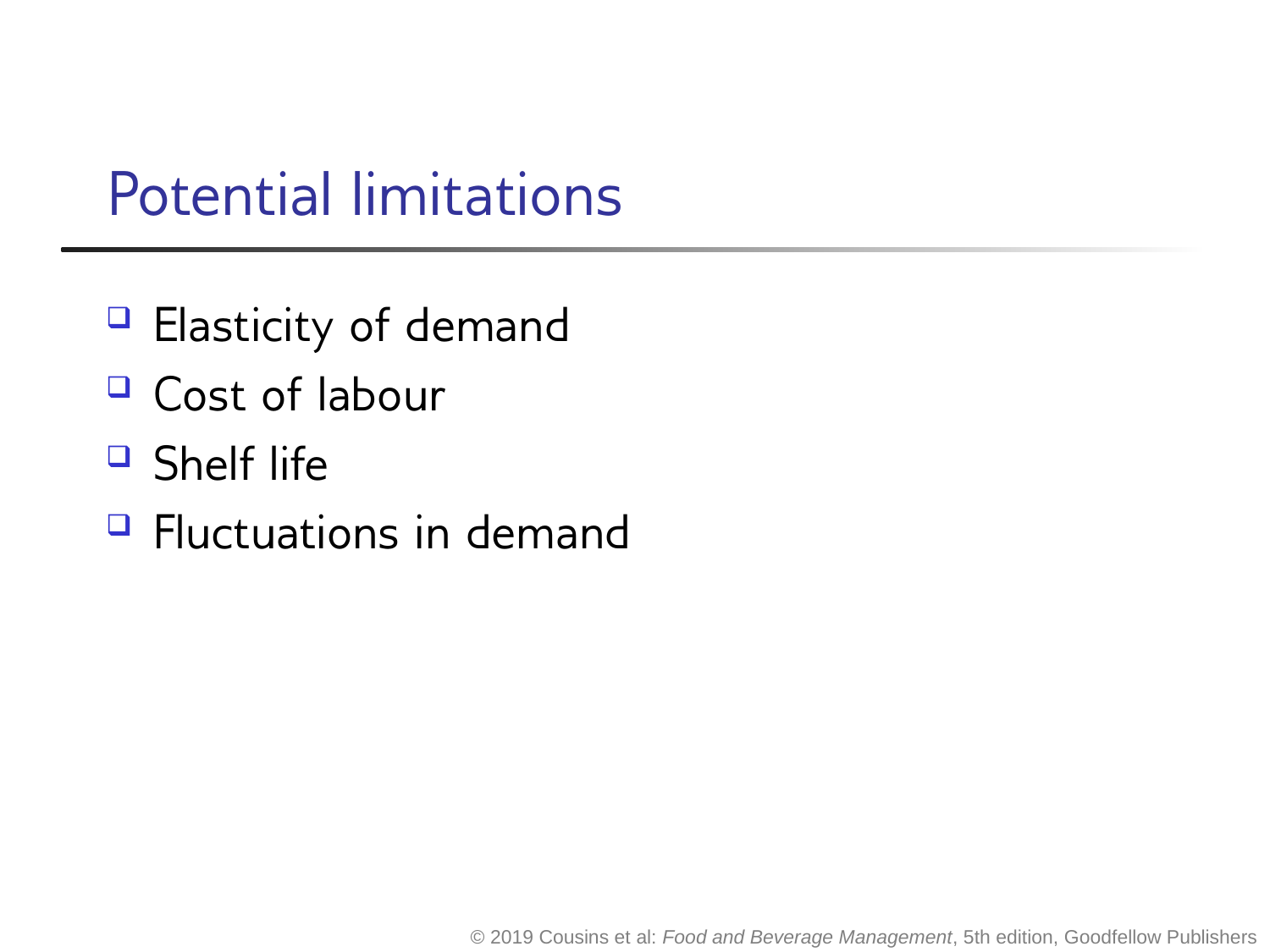

# Potential limitations
Elasticity of demand
Cost of labour
Shelf life
Fluctuations in demand